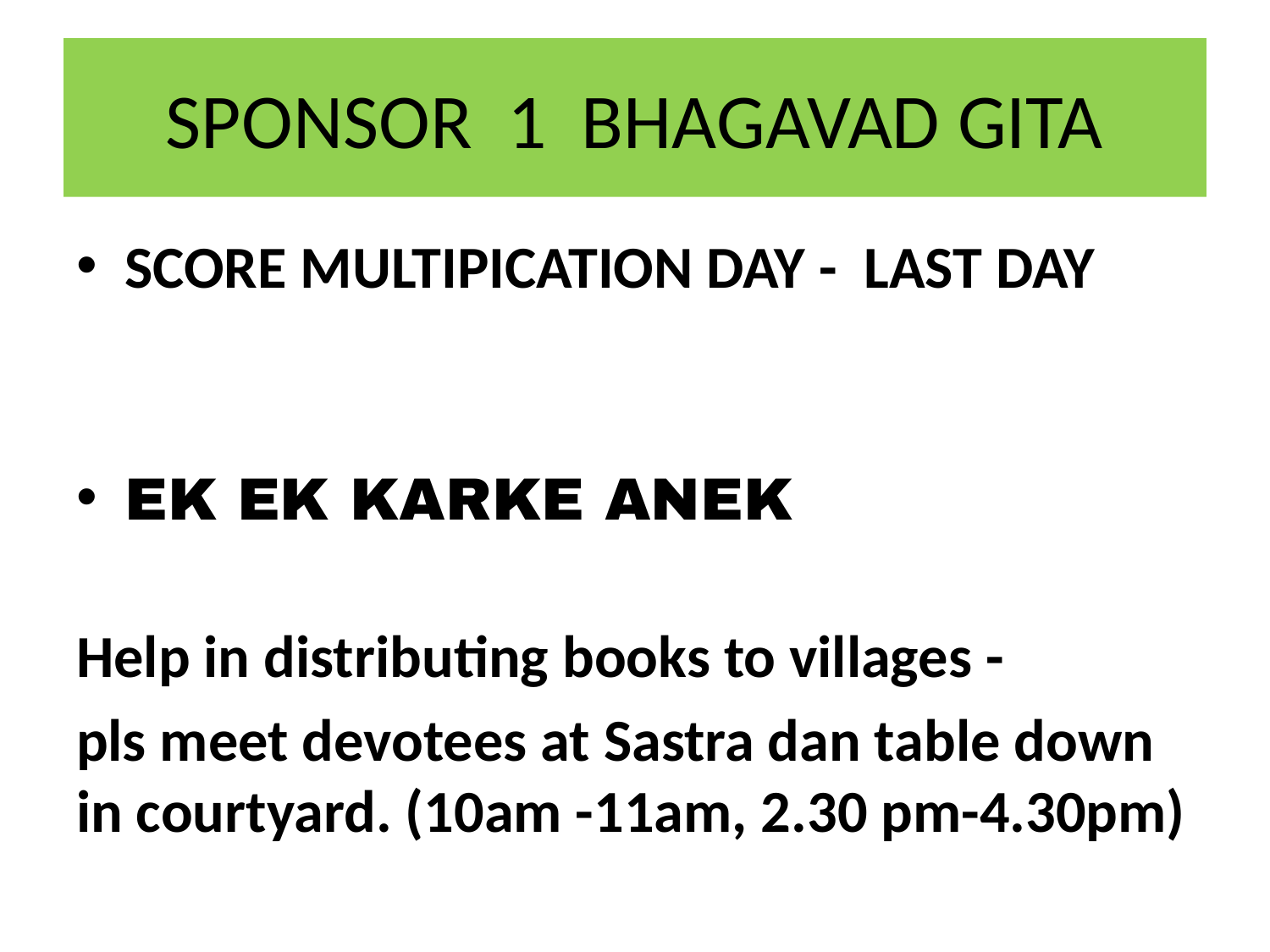

# SPONSOR  1  BHAGAVAD GITA
SCORE MULTIPICATION DAY -  LAST DAY

EK EK KARKE ANEK

Help in distributing books to villages -
pls meet devotees at Sastra dan table down in courtyard. (10am -11am, 2.30 pm-4.30pm)